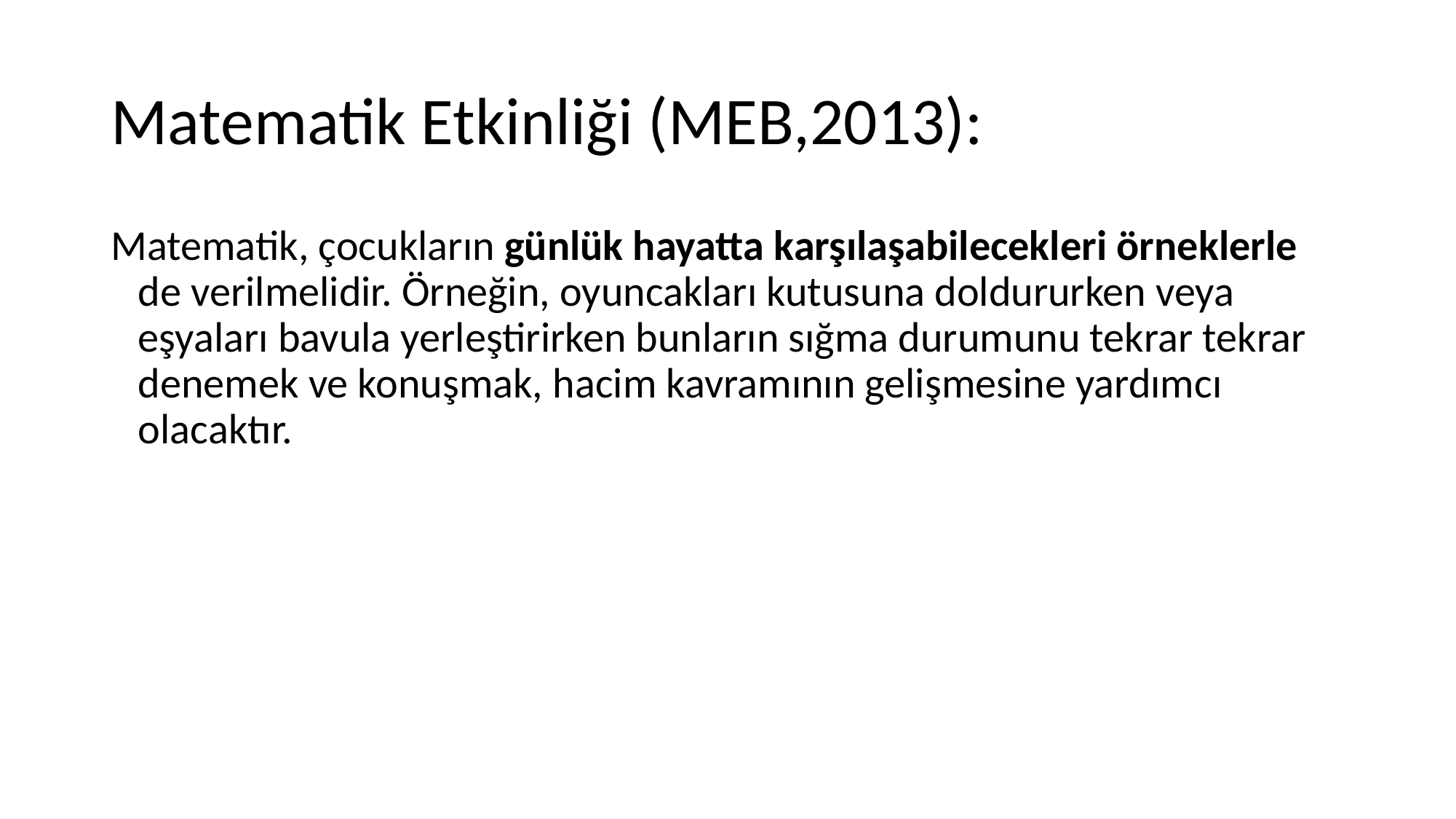

# Matematik Etkinliği (MEB,2013):
Matematik, çocukların günlük hayatta karşılaşabilecekleri örneklerle de verilmelidir. Örneğin, oyuncakları kutusuna doldururken veya eşyaları bavula yerleştirirken bunların sığma durumunu tekrar tekrar denemek ve konuşmak, hacim kavramının gelişmesine yardımcı olacaktır.